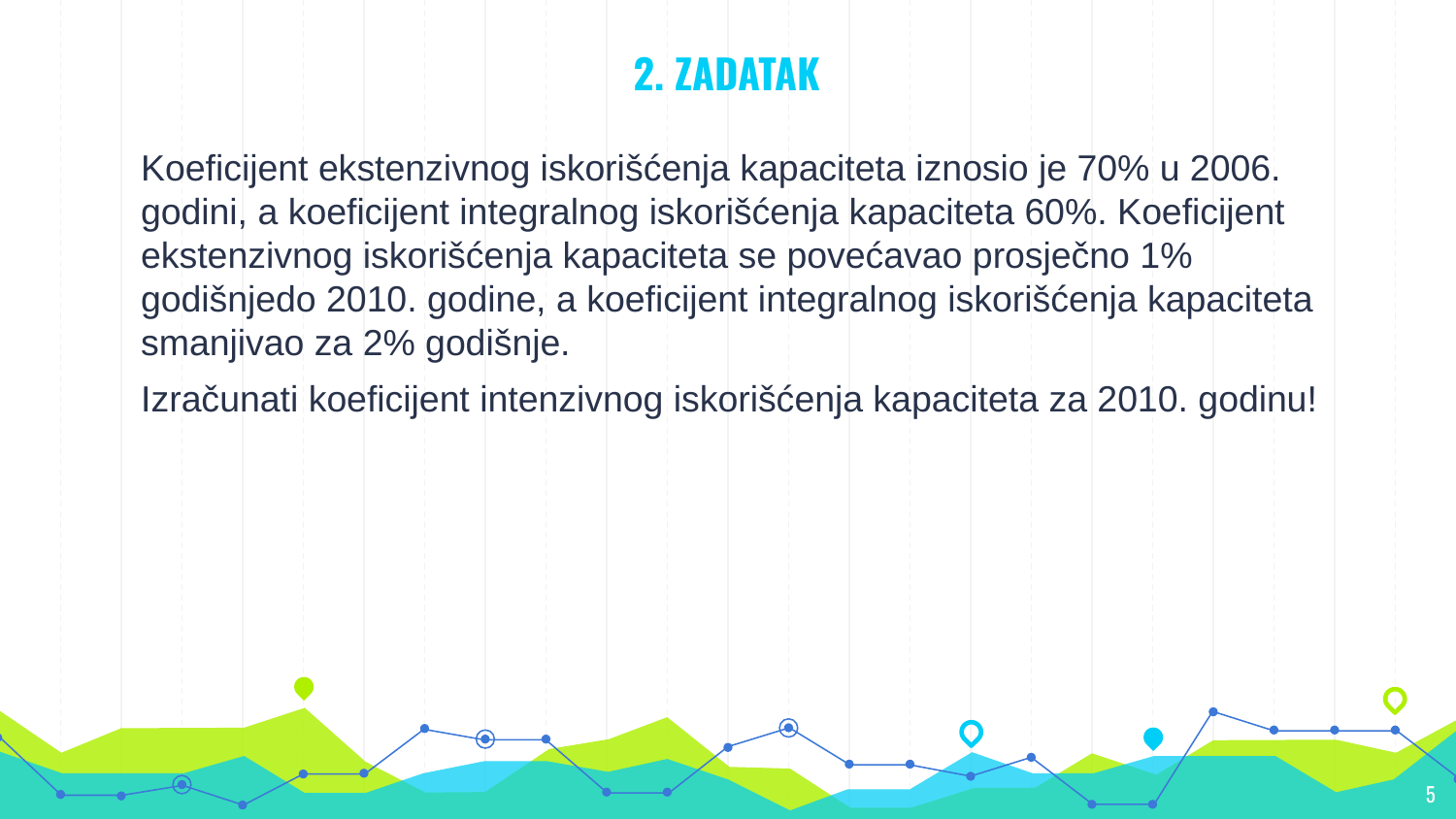

# 2. ZADATAK
Koeficijent ekstenzivnog iskorišćenja kapaciteta iznosio je 70% u 2006. godini, a koeficijent integralnog iskorišćenja kapaciteta 60%. Koeficijent ekstenzivnog iskorišćenja kapaciteta se povećavao prosječno 1% godišnjedo 2010. godine, a koeficijent integralnog iskorišćenja kapaciteta smanjivao za 2% godišnje.
Izračunati koeficijent intenzivnog iskorišćenja kapaciteta za 2010. godinu!

5